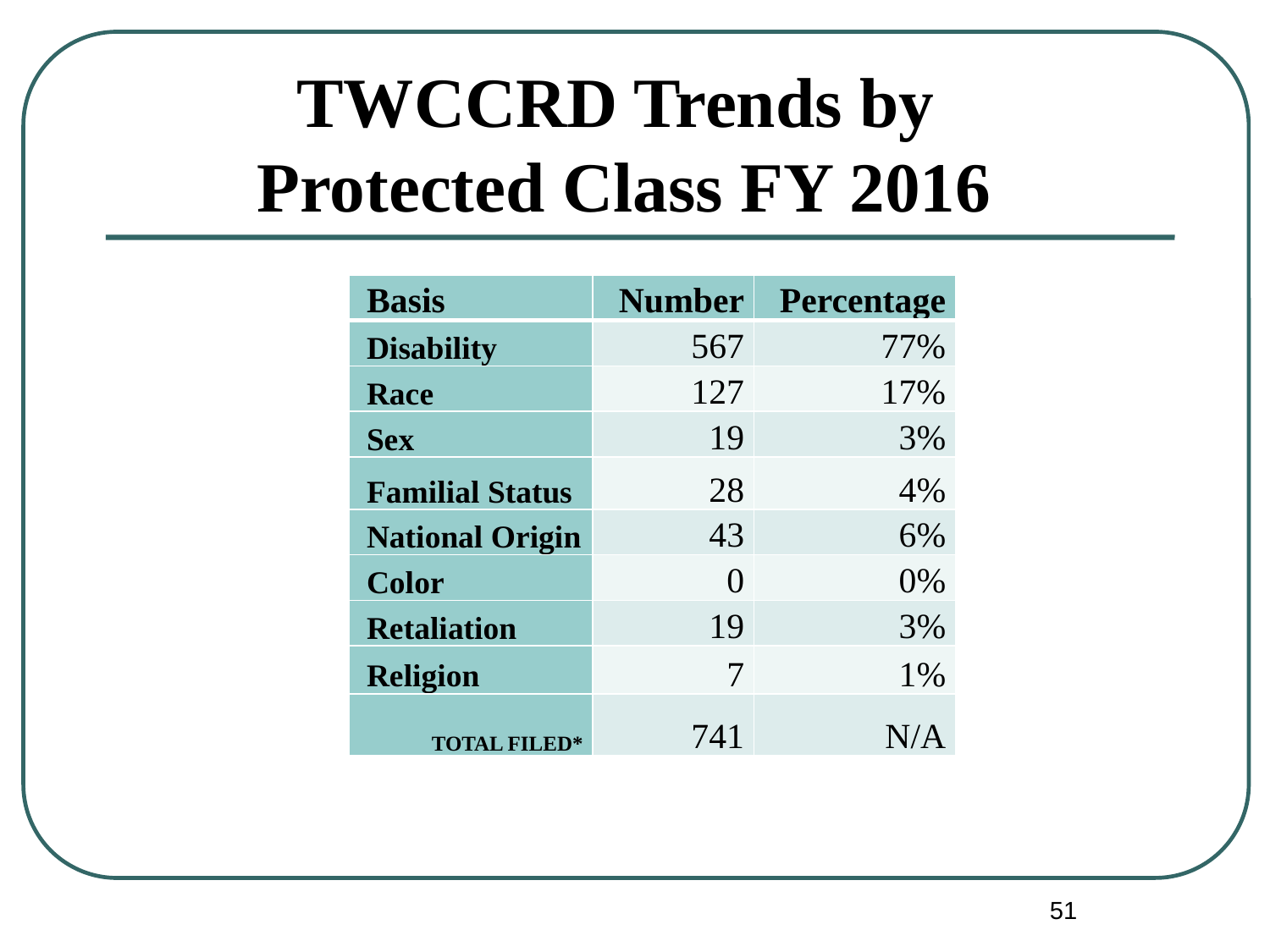

# TWCCRD Trends by Protected Class FY 2016
| Basis | Number | Percentage |
| --- | --- | --- |
| Disability | 567 | 77% |
| Race | 127 | 17% |
| Sex | 19 | 3% |
| Familial Status | 28 | 4% |
| National Origin | 43 | 6% |
| Color | 0 | 0% |
| Retaliation | 19 | 3% |
| Religion | 7 | 1% |
| TOTAL FILED\* | 741 | N/A |
51